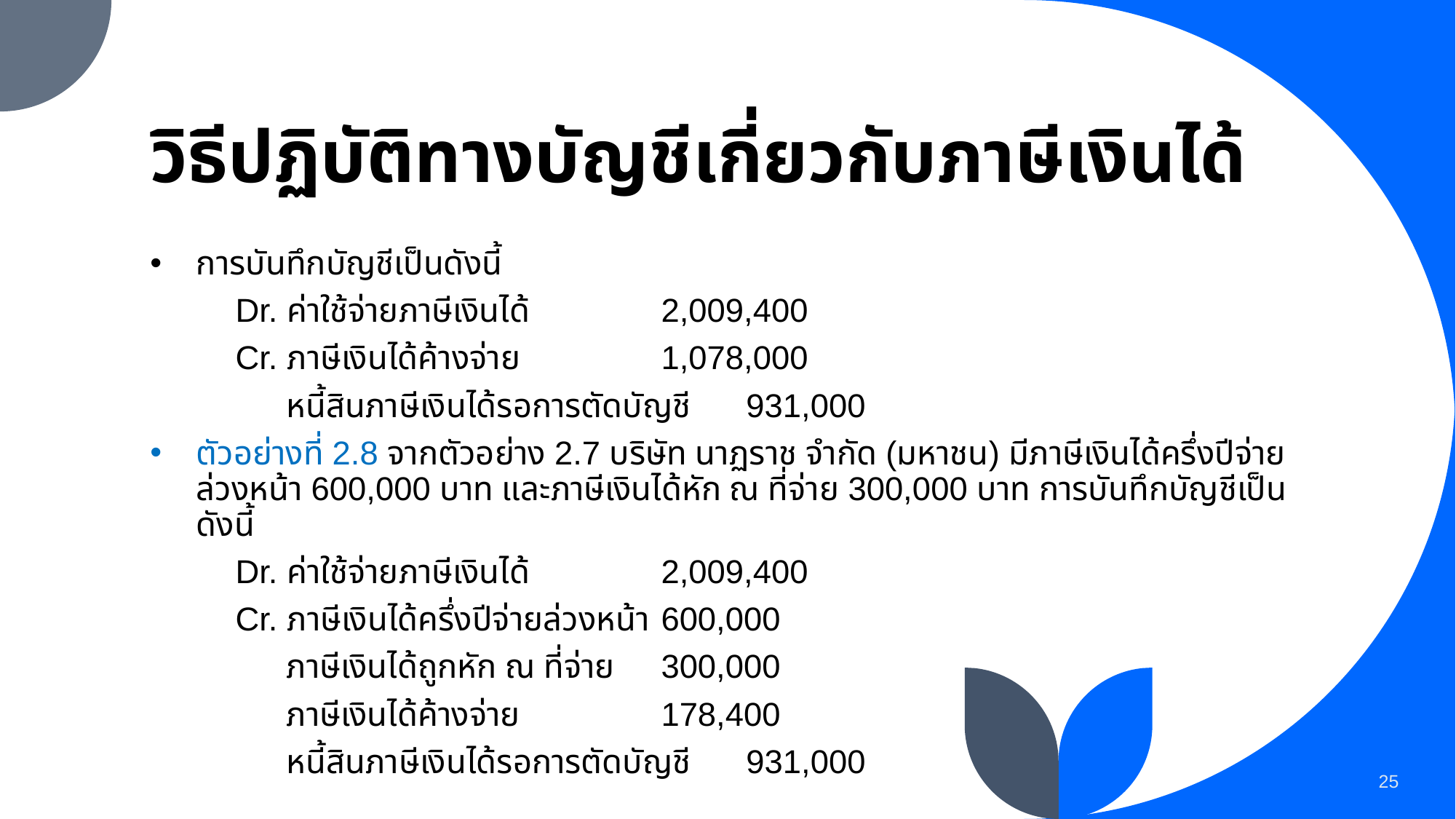

# วิธีปฏิบัติทางบัญชีเกี่ยวกับภาษีเงินได้
การบันทึกบัญชีเป็นดังนี้
	Dr. ค่าใช้จ่ายภาษีเงินได้			2,009,400
		Cr. ภาษีเงินได้ค้างจ่าย				1,078,000
		      หนี้สินภาษีเงินได้รอการตัดบัญชี			931,000
ตัวอย่างที่ 2.8 จากตัวอย่าง 2.7 บริษัท นาฏราช จำกัด (มหาชน) มีภาษีเงินได้ครึ่งปีจ่ายล่วงหน้า 600,000 บาท และภาษีเงินได้หัก ณ ที่จ่าย 300,000 บาท การบันทึกบัญชีเป็นดังนี้
	Dr. ค่าใช้จ่ายภาษีเงินได้			2,009,400
		Cr. ภาษีเงินได้ครึ่งปีจ่ายล่วงหน้า			600,000
		      ภาษีเงินได้ถูกหัก ณ ที่จ่าย				300,000
		      ภาษีเงินได้ค้างจ่าย				178,400
		      หนี้สินภาษีเงินได้รอการตัดบัญชี			931,000

25